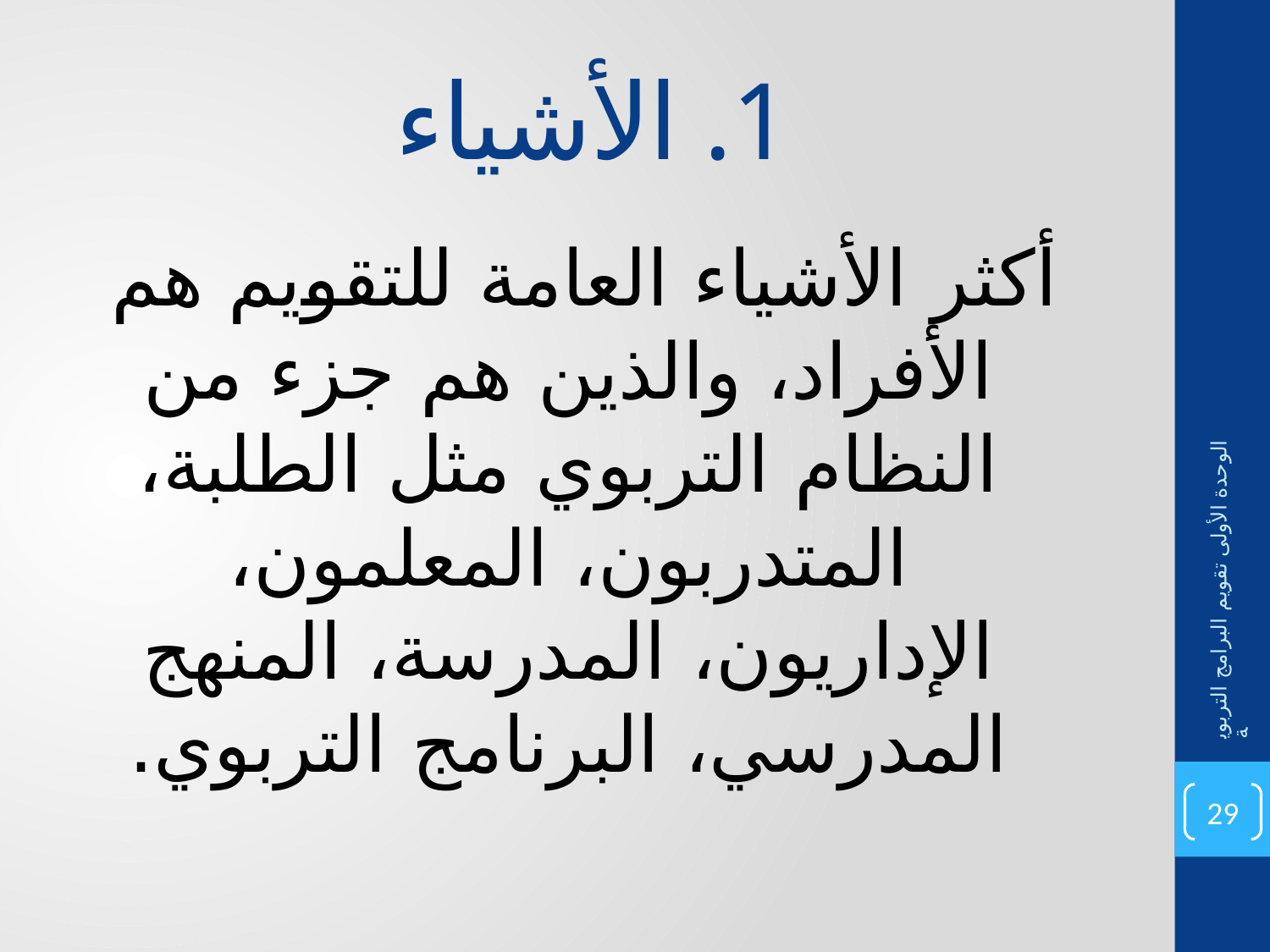

# 1. الأشياء
أكثر الأشياء العامة للتقويم هم الأفراد، والذين هم جزء من النظام التربوي مثل الطلبة، المتدربون، المعلمون، الإداريون، المدرسة، المنهج المدرسي، البرنامج التربوي.

الوحدة الأولى تقويم البرامج التربوية
29